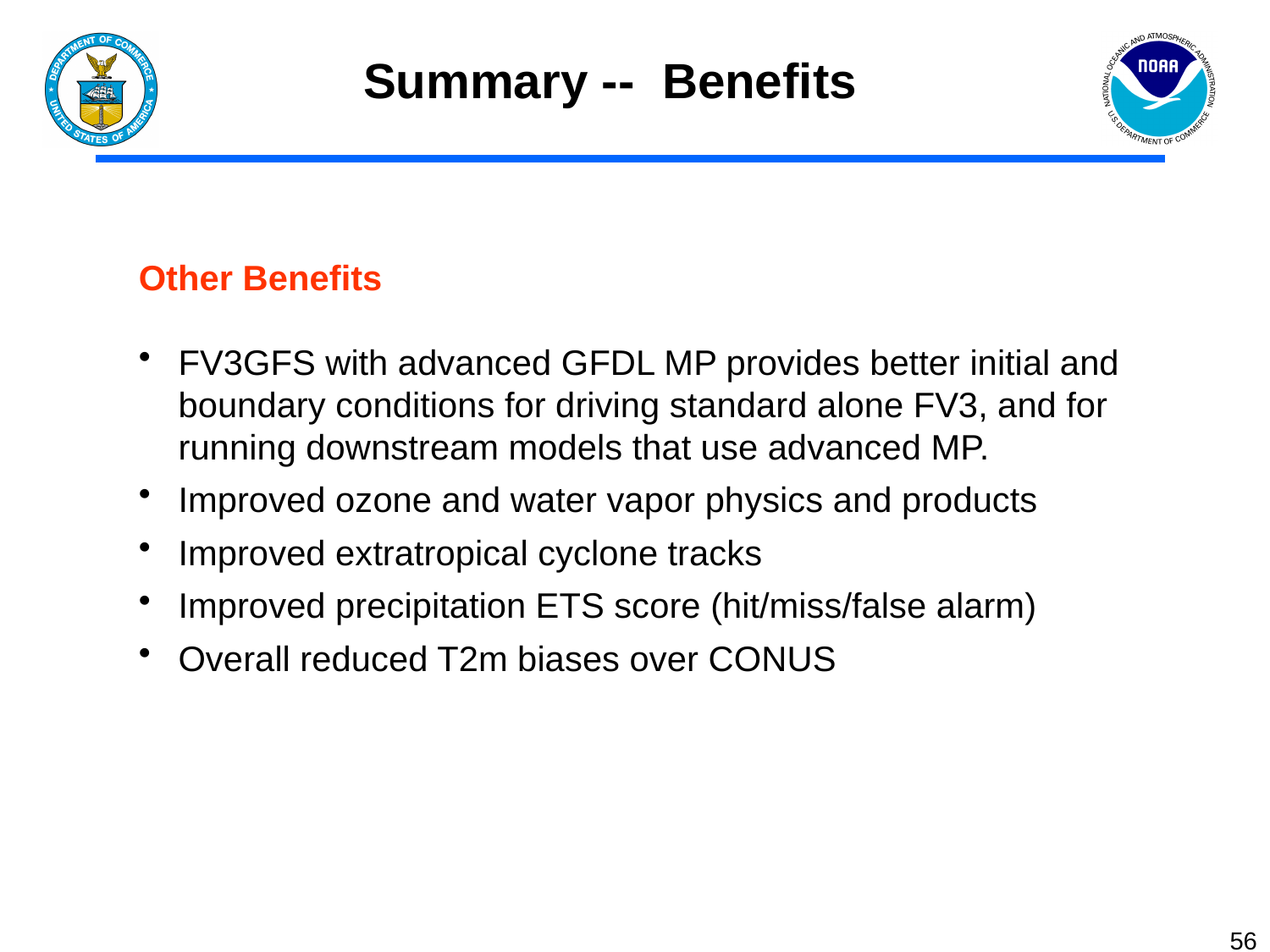

Summary --  Benefits
Other Benefits

FV3GFS with advanced GFDL MP provides better initial and boundary conditions for driving standard alone FV3, and for running downstream models that use advanced MP.
Improved ozone and water vapor physics and products
Improved extratropical cyclone tracks
Improved precipitation ETS score (hit/miss/false alarm)
Overall reduced T2m biases over CONUS